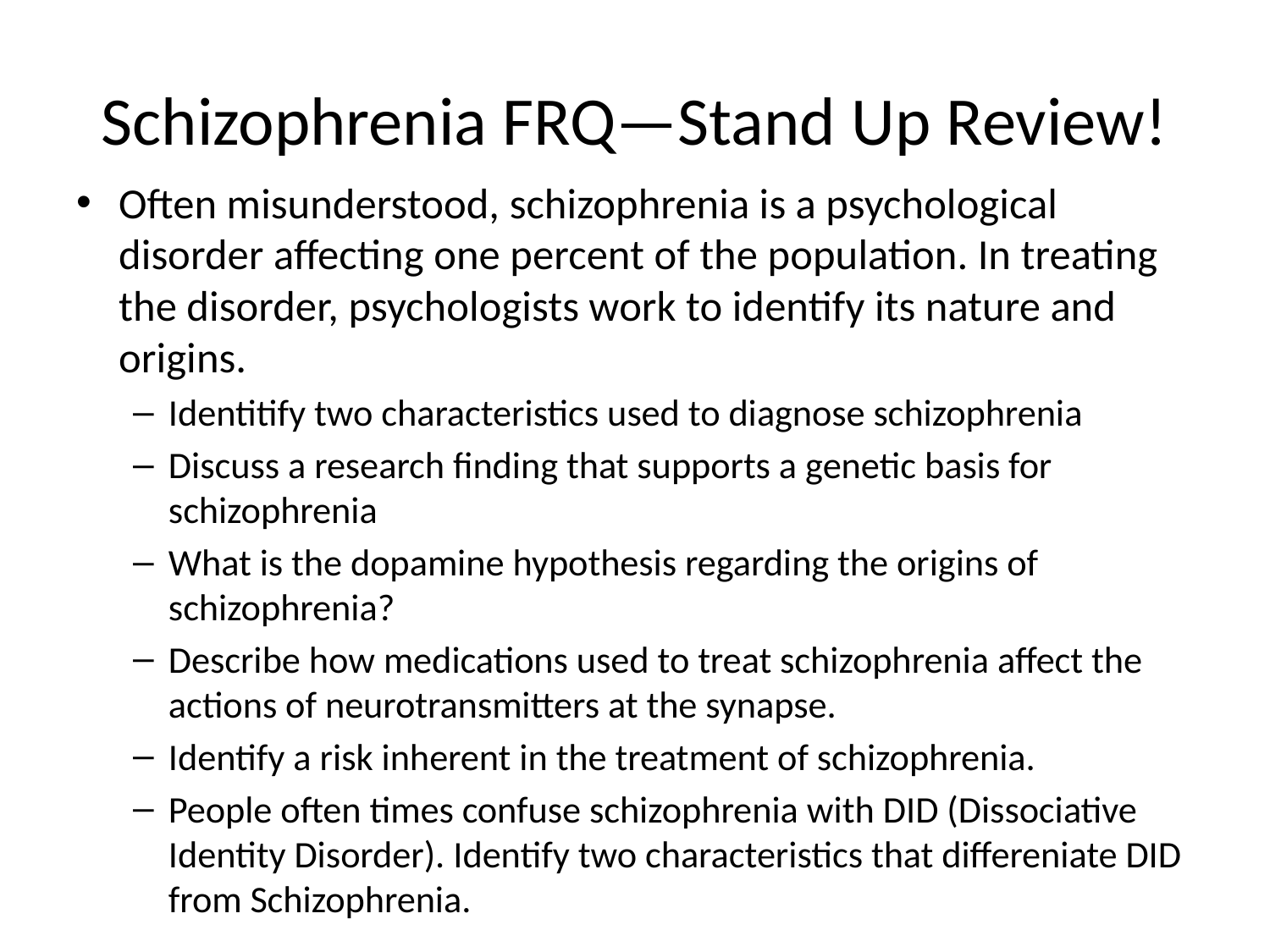

# Schizophrenia FRQ—Stand Up Review!
Often misunderstood, schizophrenia is a psychological disorder affecting one percent of the population. In treating the disorder, psychologists work to identify its nature and origins.
Identitify two characteristics used to diagnose schizophrenia
Discuss a research finding that supports a genetic basis for schizophrenia
What is the dopamine hypothesis regarding the origins of schizophrenia?
Describe how medications used to treat schizophrenia affect the actions of neurotransmitters at the synapse.
Identify a risk inherent in the treatment of schizophrenia.
People often times confuse schizophrenia with DID (Dissociative Identity Disorder). Identify two characteristics that differeniate DID from Schizophrenia.